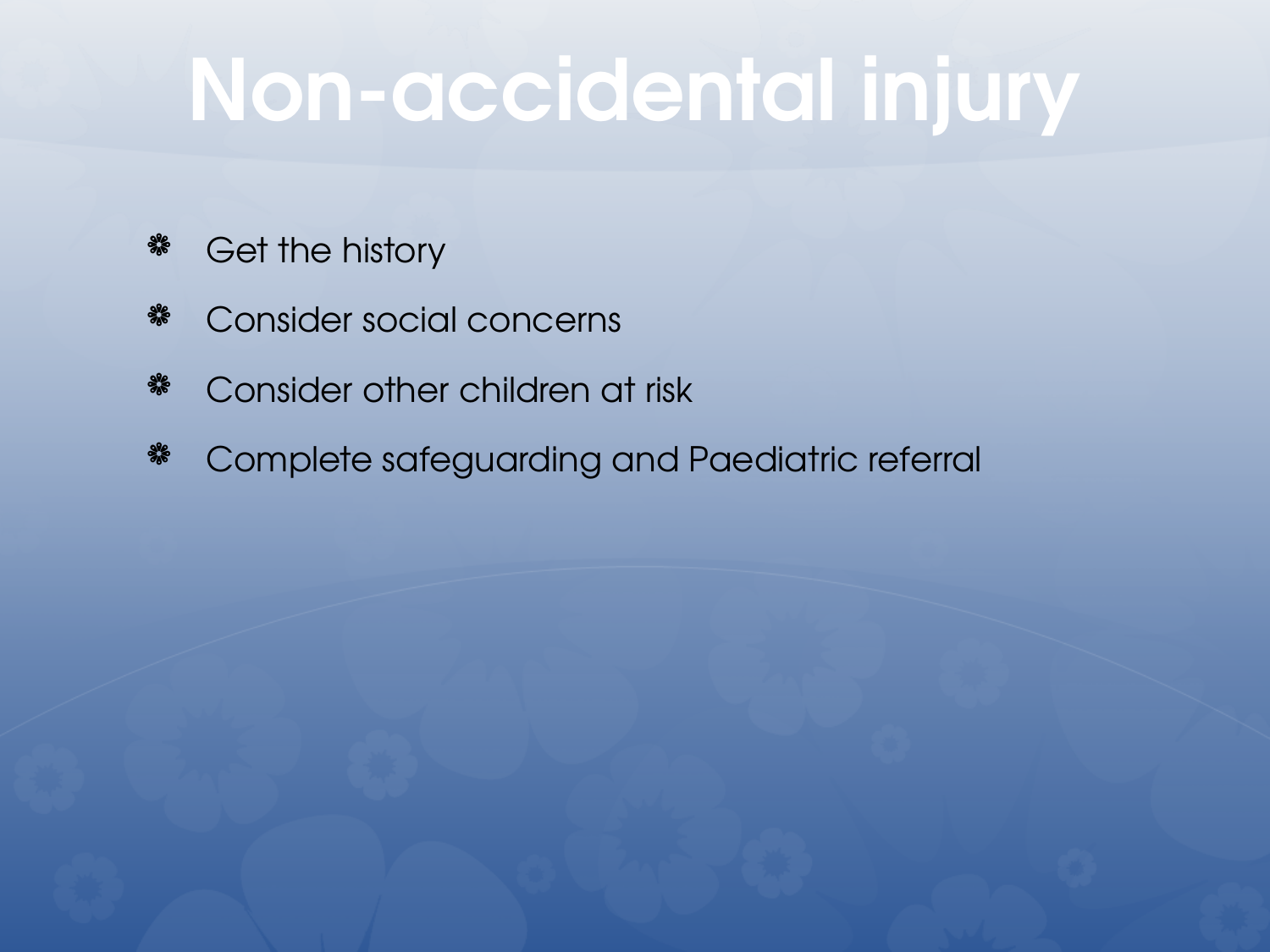

# Non-accidental injury
Get the history
Consider social concerns
Consider other children at risk
Complete safeguarding and Paediatric referral